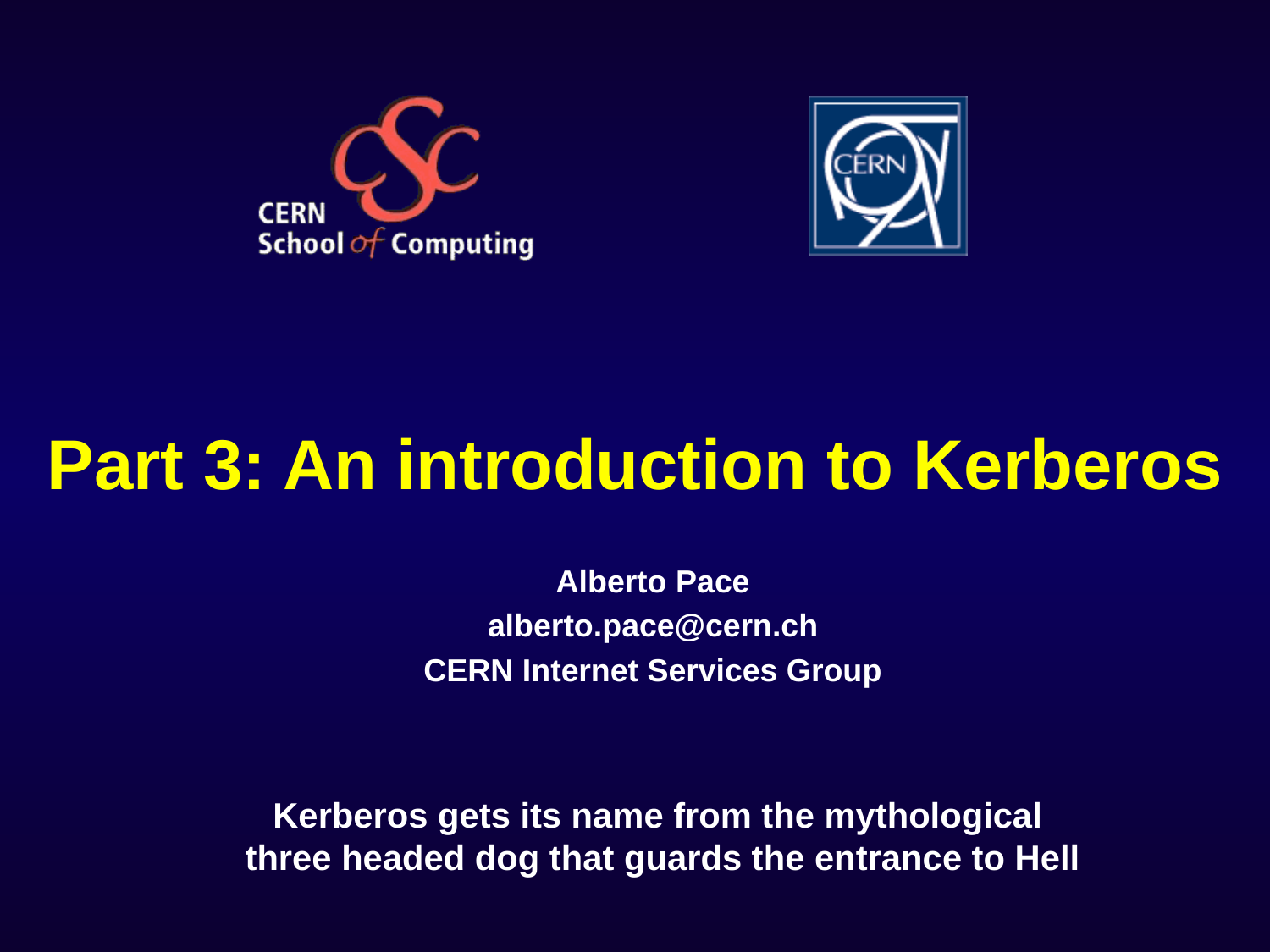

# Part 3: An introduction to Kerberos
Alberto Pace
alberto.pace@cern.ch
CERN Internet Services Group
Kerberos gets its name from the mythological
three headed dog that guards the entrance to Hell